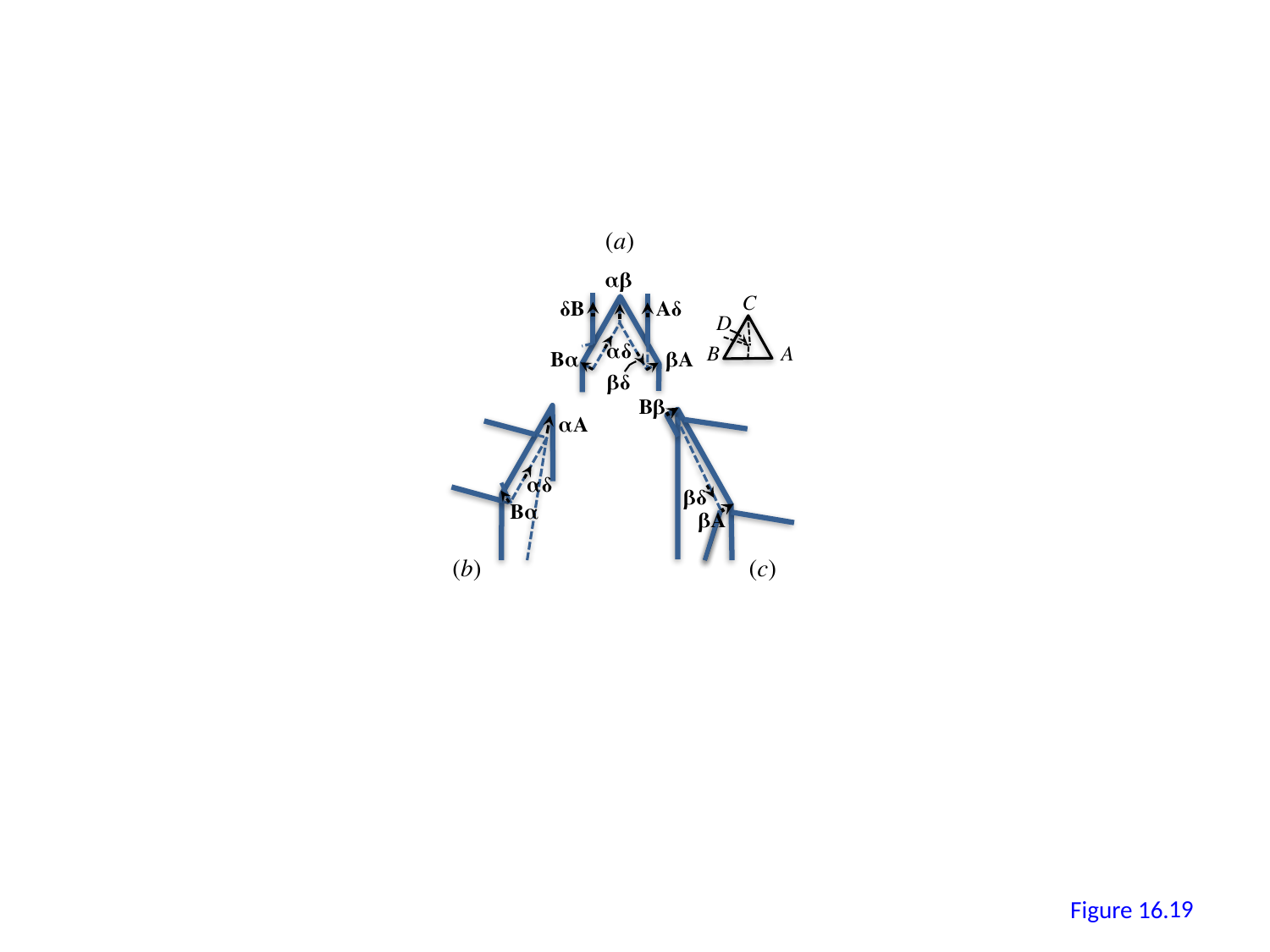

(a)
αβ
C
δB
Aδ

D

αδ
B
A
Bα
βA

βδ
Bβ
αA

αδ
βδ
Bα
βA
(b)
(c)
19